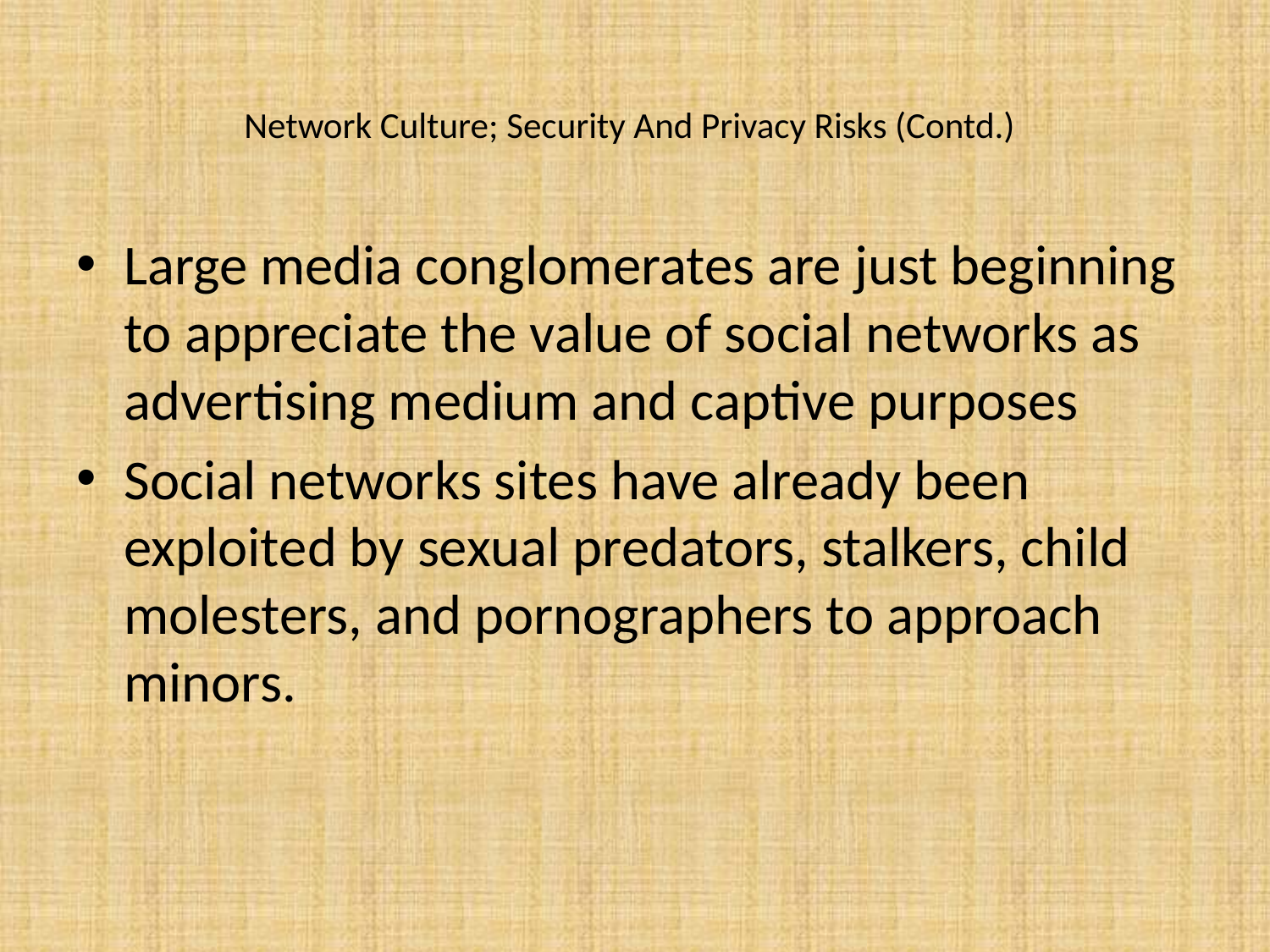

# Network Culture; Security And Privacy Risks (Contd.)
Large media conglomerates are just beginning to appreciate the value of social networks as advertising medium and captive purposes
Social networks sites have already been exploited by sexual predators, stalkers, child molesters, and pornographers to approach minors.